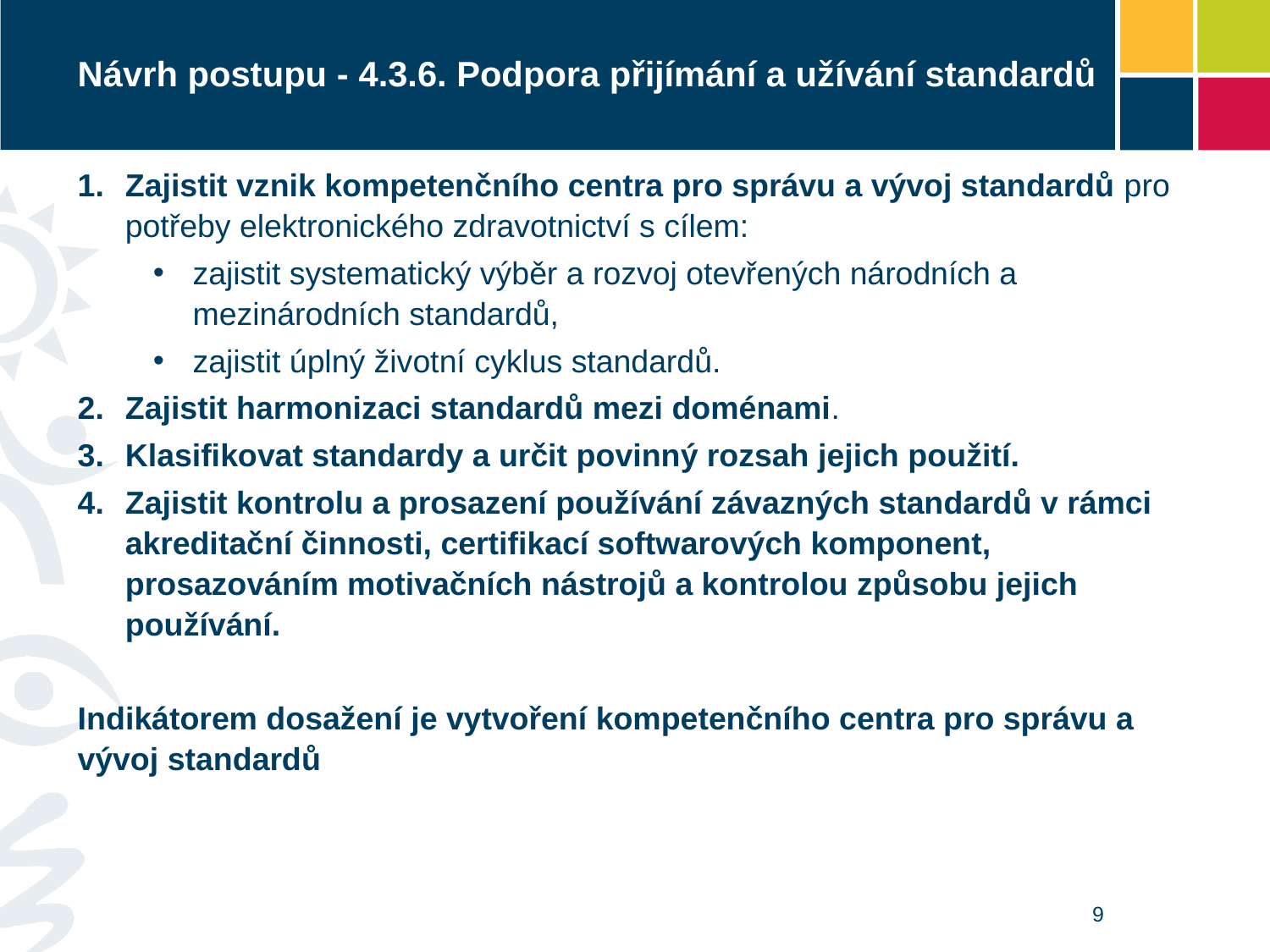

# Návrh postupu - 4.3.6. Podpora přijímání a užívání standardů
Zajistit vznik kompetenčního centra pro správu a vývoj standardů pro potřeby elektronického zdravotnictví s cílem:
zajistit systematický výběr a rozvoj otevřených národních a mezinárodních standardů,
zajistit úplný životní cyklus standardů.
Zajistit harmonizaci standardů mezi doménami.
Klasifikovat standardy a určit povinný rozsah jejich použití.
Zajistit kontrolu a prosazení používání závazných standardů v rámci akreditační činnosti, certifikací softwarových komponent, prosazováním motivačních nástrojů a kontrolou způsobu jejich používání.

Indikátorem dosažení je vytvoření kompetenčního centra pro správu a vývoj standardů
9